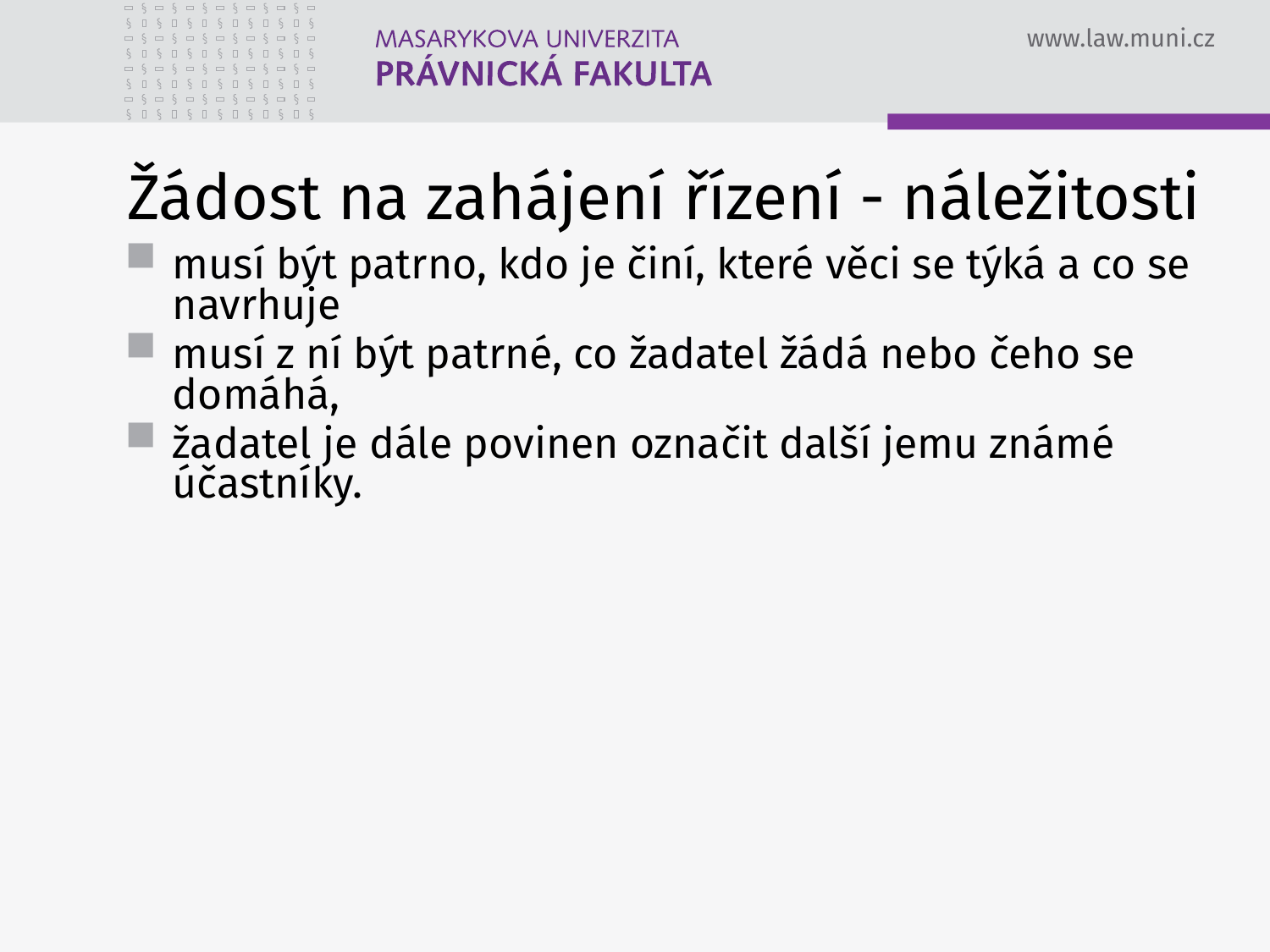

# Žádost na zahájení řízení - náležitosti
musí být patrno, kdo je činí, které věci se týká a co se navrhuje
musí z ní být patrné, co žadatel žádá nebo čeho se domáhá,
žadatel je dále povinen označit další jemu známé účastníky.